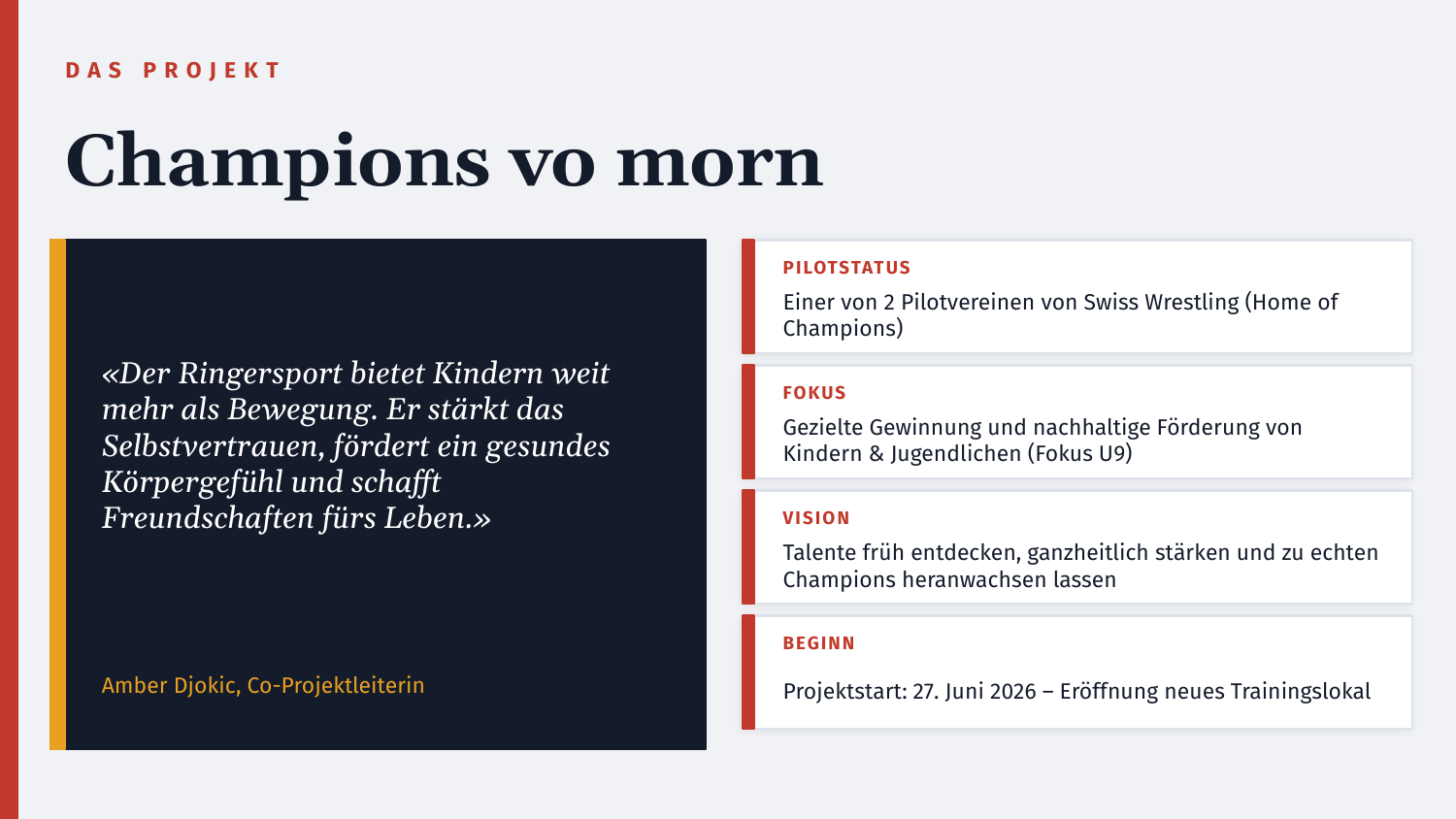

DAS PROJEKT
Champions vo morn

PILOTSTATUS
«Der Ringersport bietet Kindern weit mehr als Bewegung. Er stärkt das Selbstvertrauen, fördert ein gesundes Körpergefühl und schafft Freundschaften fürs Leben.»
Einer von 2 Pilotvereinen von Swiss Wrestling (Home of Champions)

FOKUS
Gezielte Gewinnung und nachhaltige Förderung von Kindern & Jugendlichen (Fokus U9)

VISION
Talente früh entdecken, ganzheitlich stärken und zu echten Champions heranwachsen lassen

BEGINN
Amber Djokic, Co-Projektleiterin
Projektstart: 27. Juni 2026 – Eröffnung neues Trainingslokal